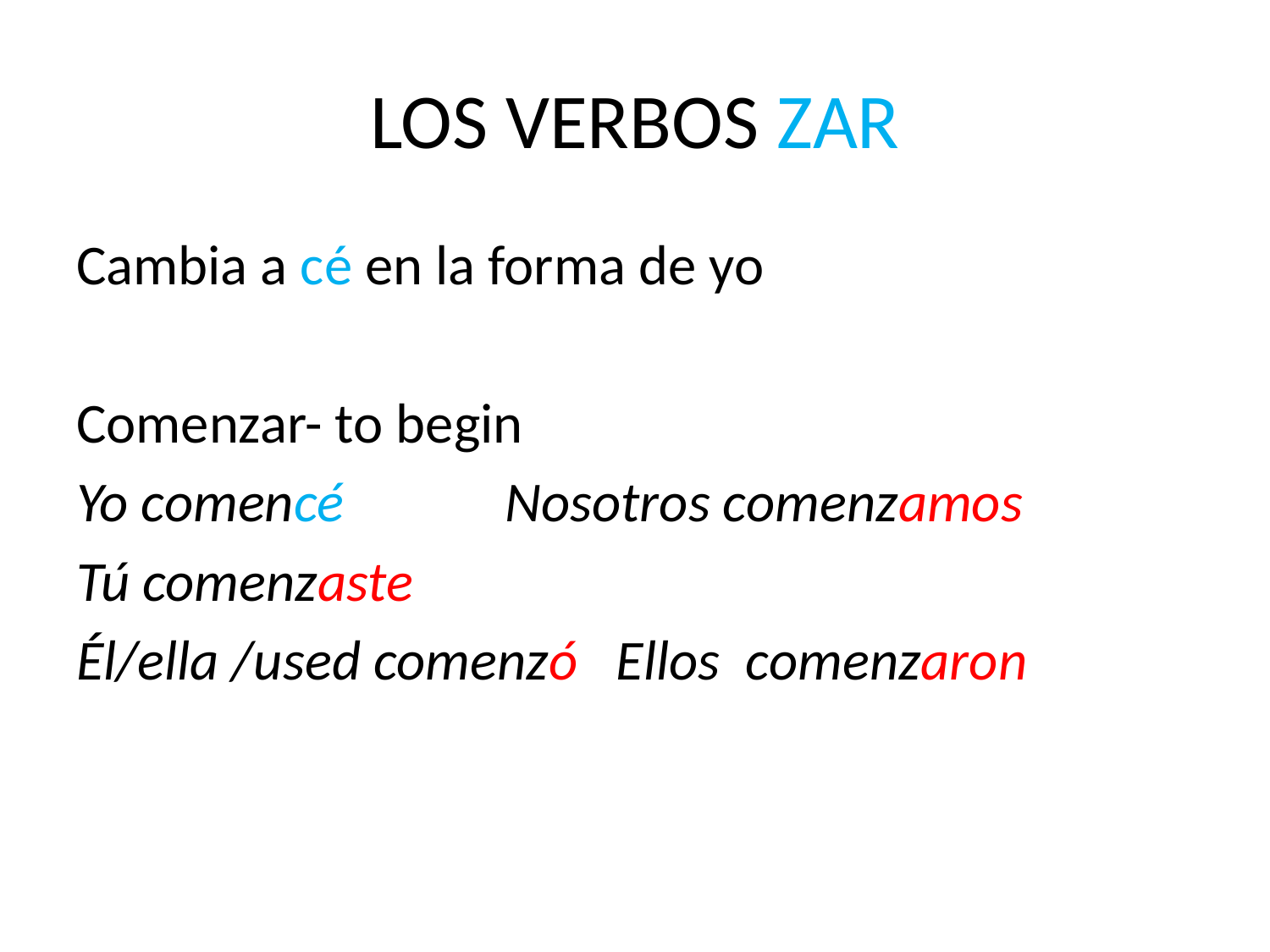

# LOS VERBOS ZAR
Cambia a cé en la forma de yo

Comenzar- to begin
Yo comencé		Nosotros comenzamos
Tú comenzaste
Él/ella /used comenzó   Ellos  comenzaron